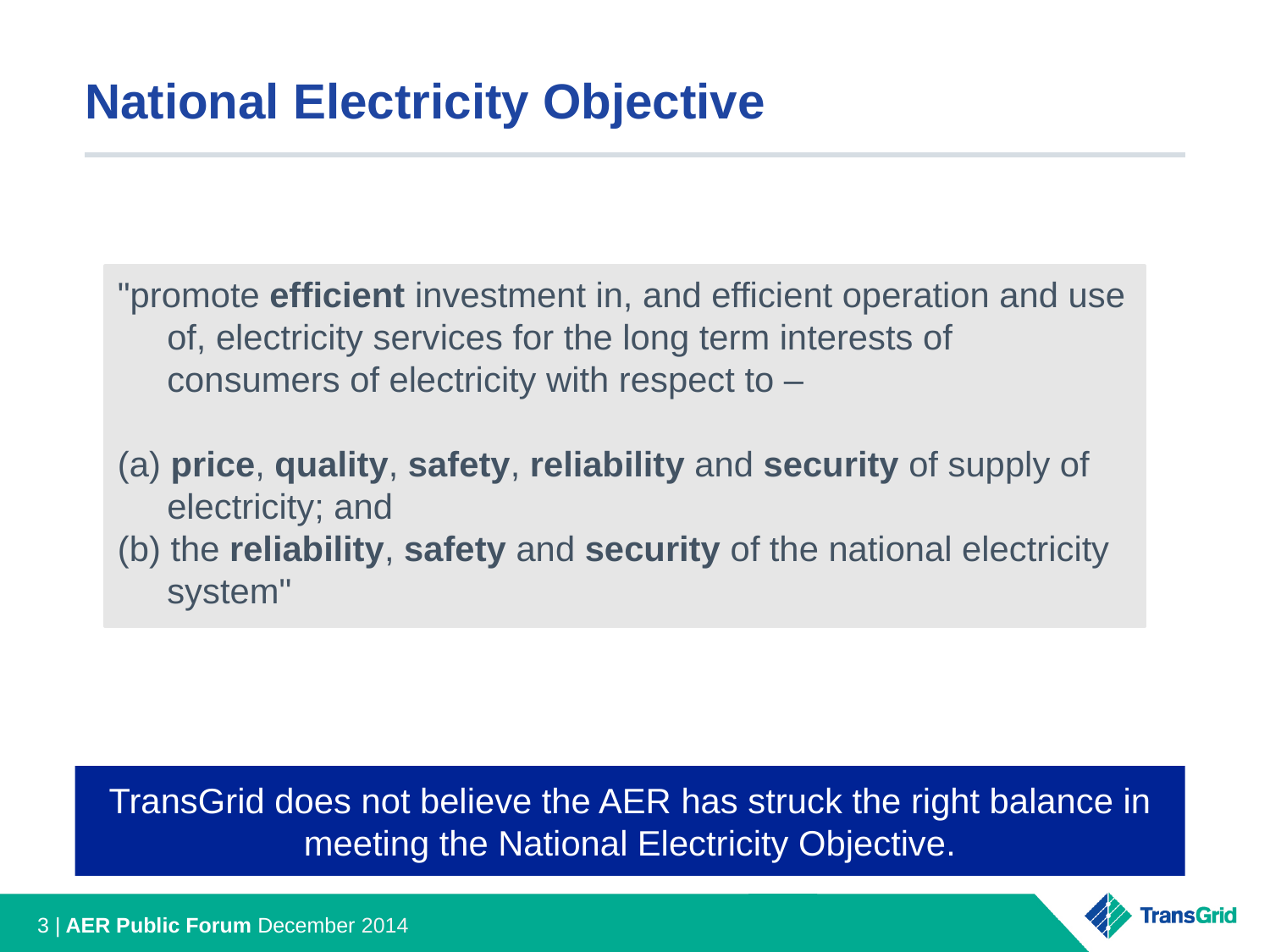

# National Electricity Objective
Post 2013
"promote efficient investment in, and efficient operation and use of, electricity services for the long term interests of consumers of electricity with respect to –

(a) price, quality, safety, reliability and security of supply of electricity; and
(b) the reliability, safety and security of the national electricity system"
TransGrid does not believe the AER has struck the right balance in meeting the National Electricity Objective.